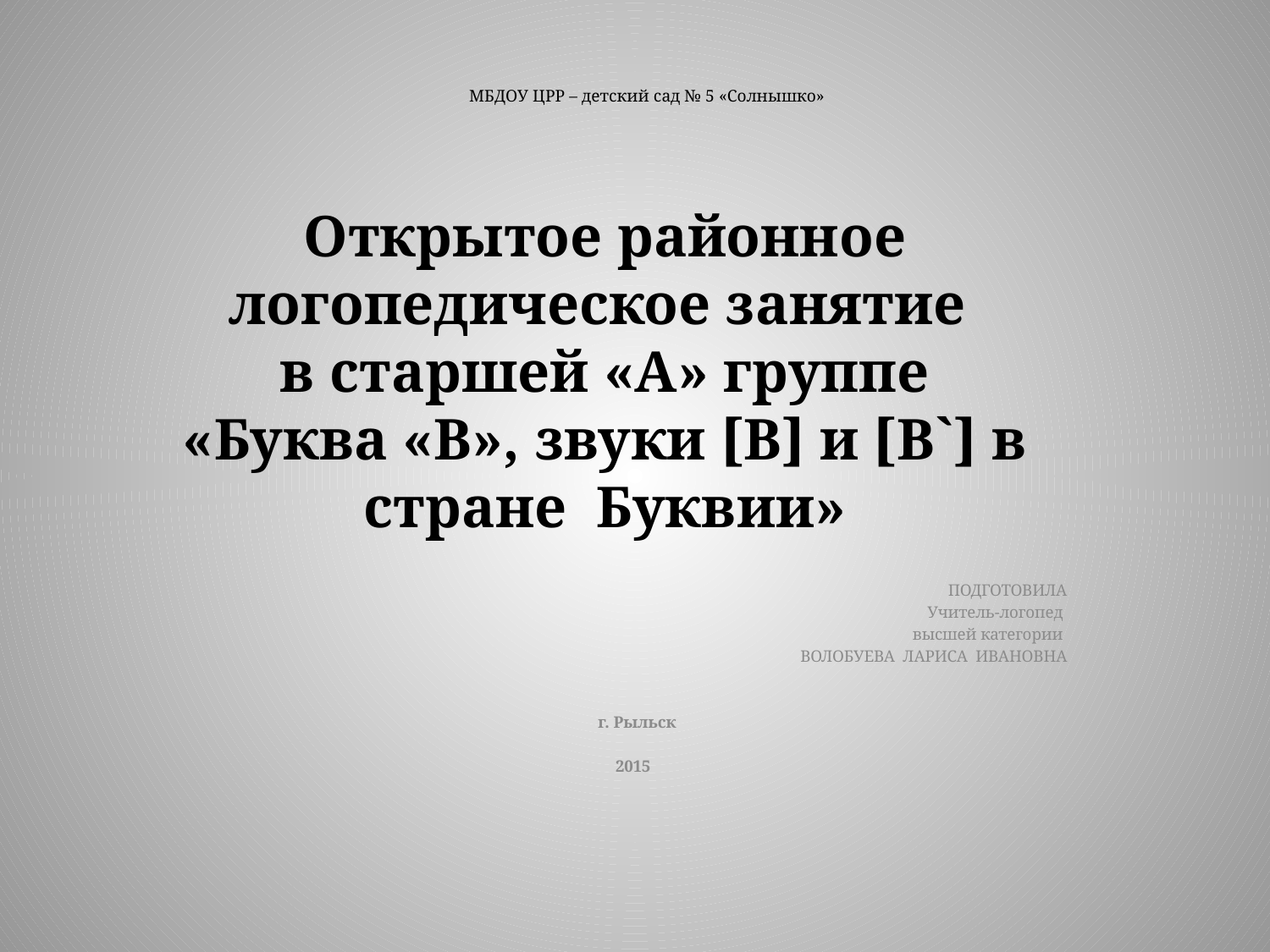

# МБДОУ ЦРР – детский сад № 5 «Солнышко»
Открытое районное логопедическое занятие
в старшей «А» группе
«Буква «В», звуки [В] и [В`] в стране  Буквии»

                   ПОДГОТОВИЛА
                   Учитель-логопед
                   высшей категории
                   ВОЛОБУЕВА  ЛАРИСА  ИВАНОВНА

 г. Рыльск

2015